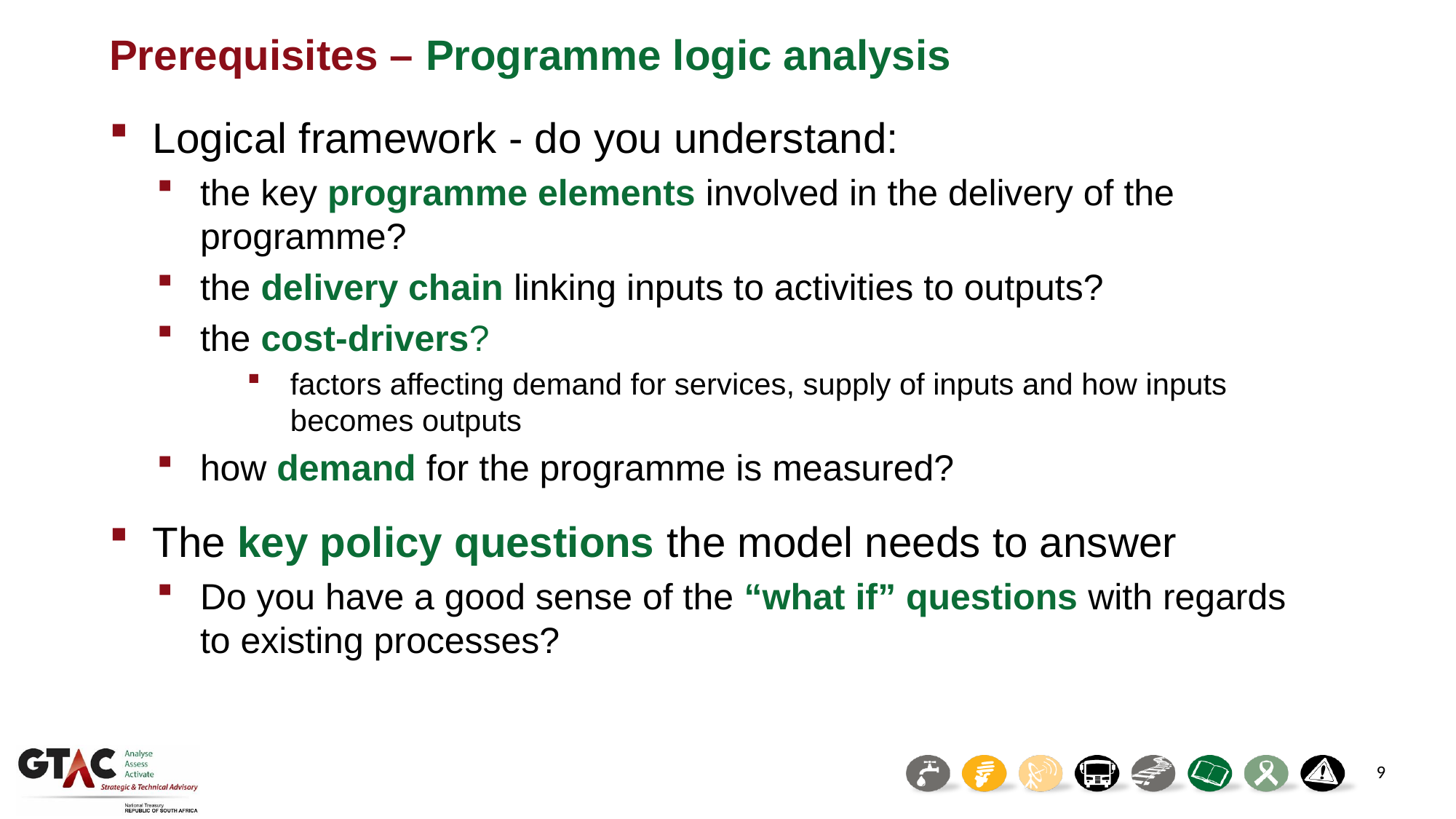

# Prerequisites – Programme logic analysis
Logical framework - do you understand:
the key programme elements involved in the delivery of the programme?
the delivery chain linking inputs to activities to outputs?
the cost-drivers?
factors affecting demand for services, supply of inputs and how inputs becomes outputs
how demand for the programme is measured?
The key policy questions the model needs to answer
Do you have a good sense of the “what if” questions with regards
to existing processes?

9